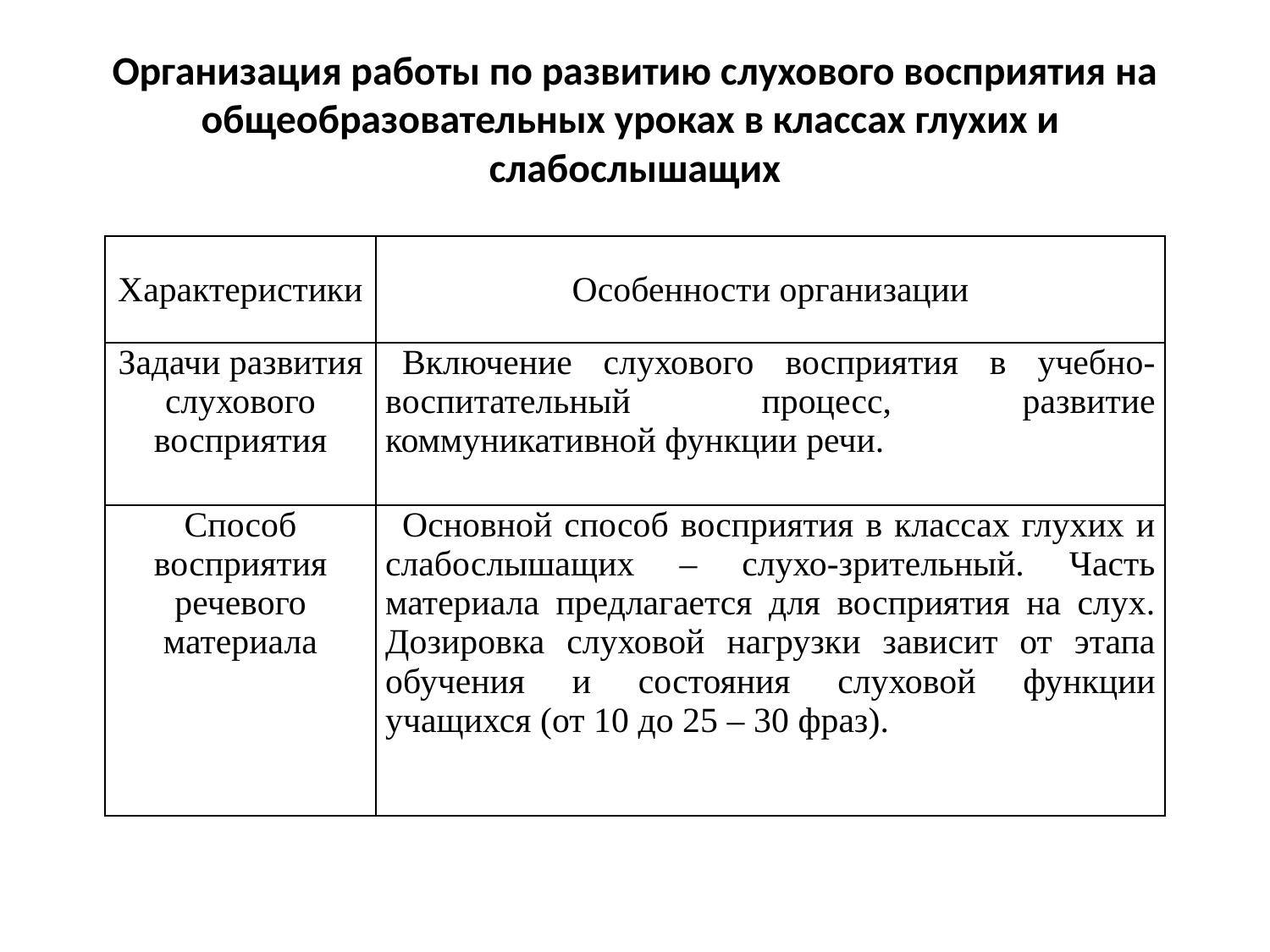

# Организация работы по развитию слухового восприятия на общеобразовательных уроках в классах глухих и  слабослышащих
| Характеристики | Особенности организации |
| --- | --- |
| Задачи развития слухового восприятия | Включение слухового восприятия в учебно-воспитательный процесс, развитие коммуникативной функции речи. |
| Способ восприятия речевого материала | Основной способ восприятия в классах глухих и слабослышащих – слухо-зрительный. Часть материала предлагается для восприятия на слух. Дозировка слуховой нагрузки зависит от этапа обучения и состояния слуховой функции учащихся (от 10 до 25 – 30 фраз). |